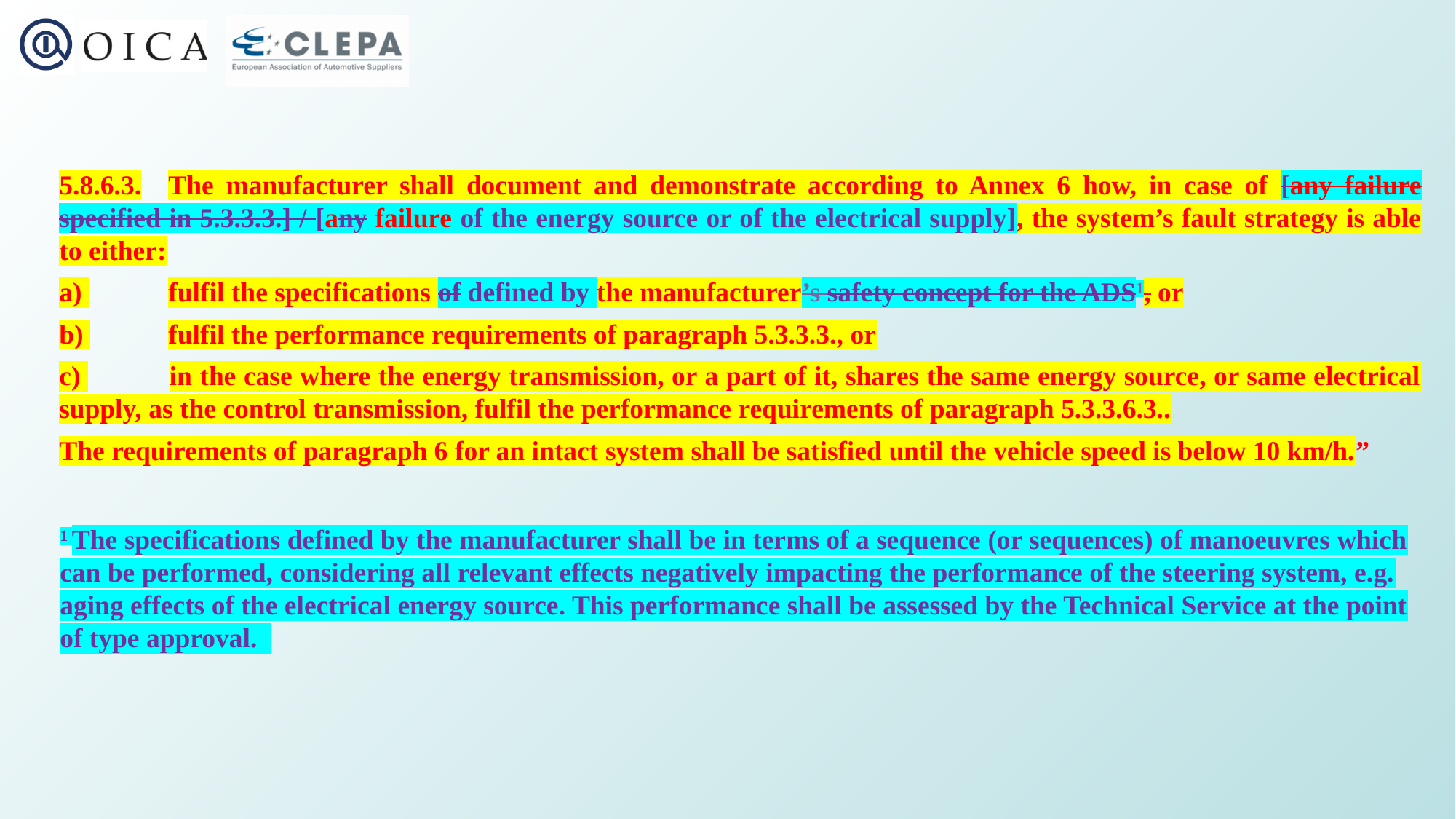

5.8.6.3.	The manufacturer shall document and demonstrate according to Annex 6 how, in case of [any failure specified in 5.3.3.3.] / [any failure of the energy source or of the electrical supply], the system’s fault strategy is able to either:
a) 	fulfil the specifications of defined by the manufacturer’s safety concept for the ADS1, or
b) 	fulfil the performance requirements of paragraph 5.3.3.3., or
c) 	in the case where the energy transmission, or a part of it, shares the same energy source, or same electrical supply, as the control transmission, fulfil the performance requirements of paragraph 5.3.3.6.3..
The requirements of paragraph 6 for an intact system shall be satisfied until the vehicle speed is below 10 km/h.”

1 The specifications defined by the manufacturer shall be in terms of a sequence (or sequences) of manoeuvres which can be performed, considering all relevant effects negatively impacting the performance of the steering system, e.g. aging effects of the electrical energy source. This performance shall be assessed by the Technical Service at the point of type approval.